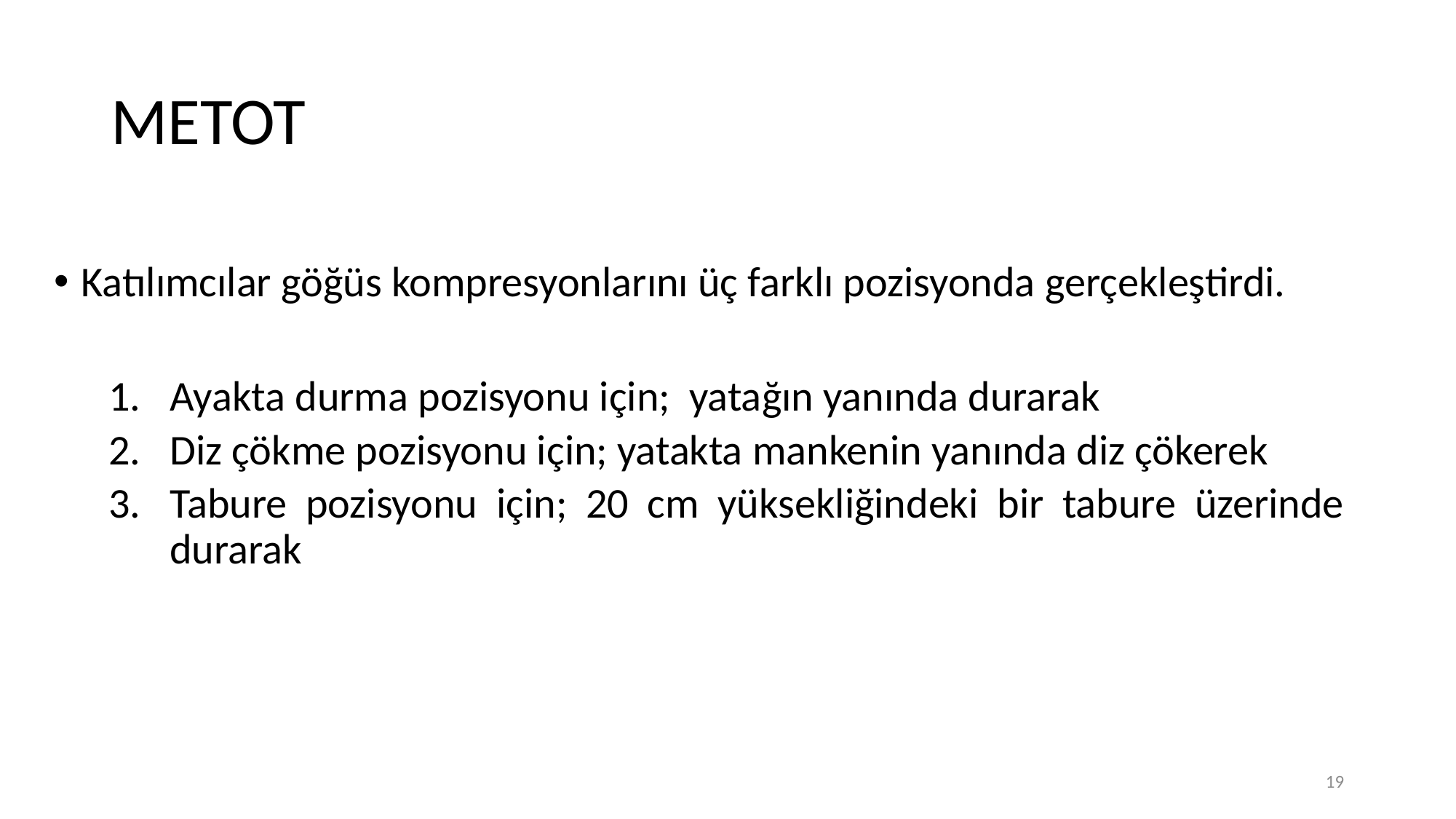

# METOT

Katılımcılar göğüs kompresyonlarını üç farklı pozisyonda gerçekleştirdi.

Ayakta durma pozisyonu için;  yatağın yanında durarak
Diz çökme pozisyonu için; yatakta mankenin yanında diz çökerek
Tabure pozisyonu için; 20 cm yüksekliğindeki bir tabure üzerinde durarak
19